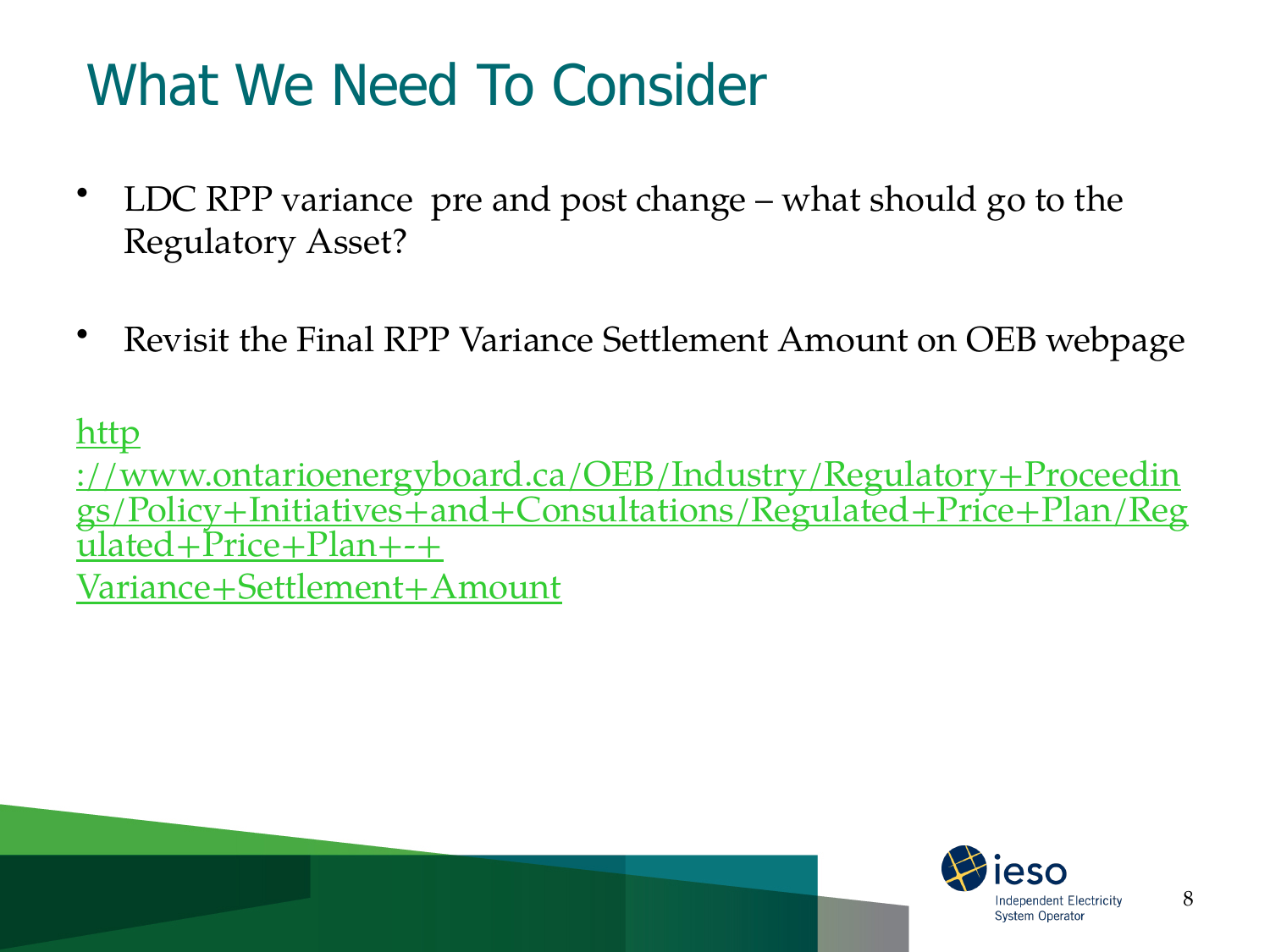

What We Need To Consider
LDC RPP variance  pre and post change – what should go to the Regulatory Asset?

Revisit the Final RPP Variance Settlement Amount on OEB webpage
http://www.ontarioenergyboard.ca/OEB/Industry/Regulatory+Proceedings/Policy+Initiatives+and+Consultations/Regulated+Price+Plan/Regulated+Price+Plan+-+Variance+Settlement+Amount

8